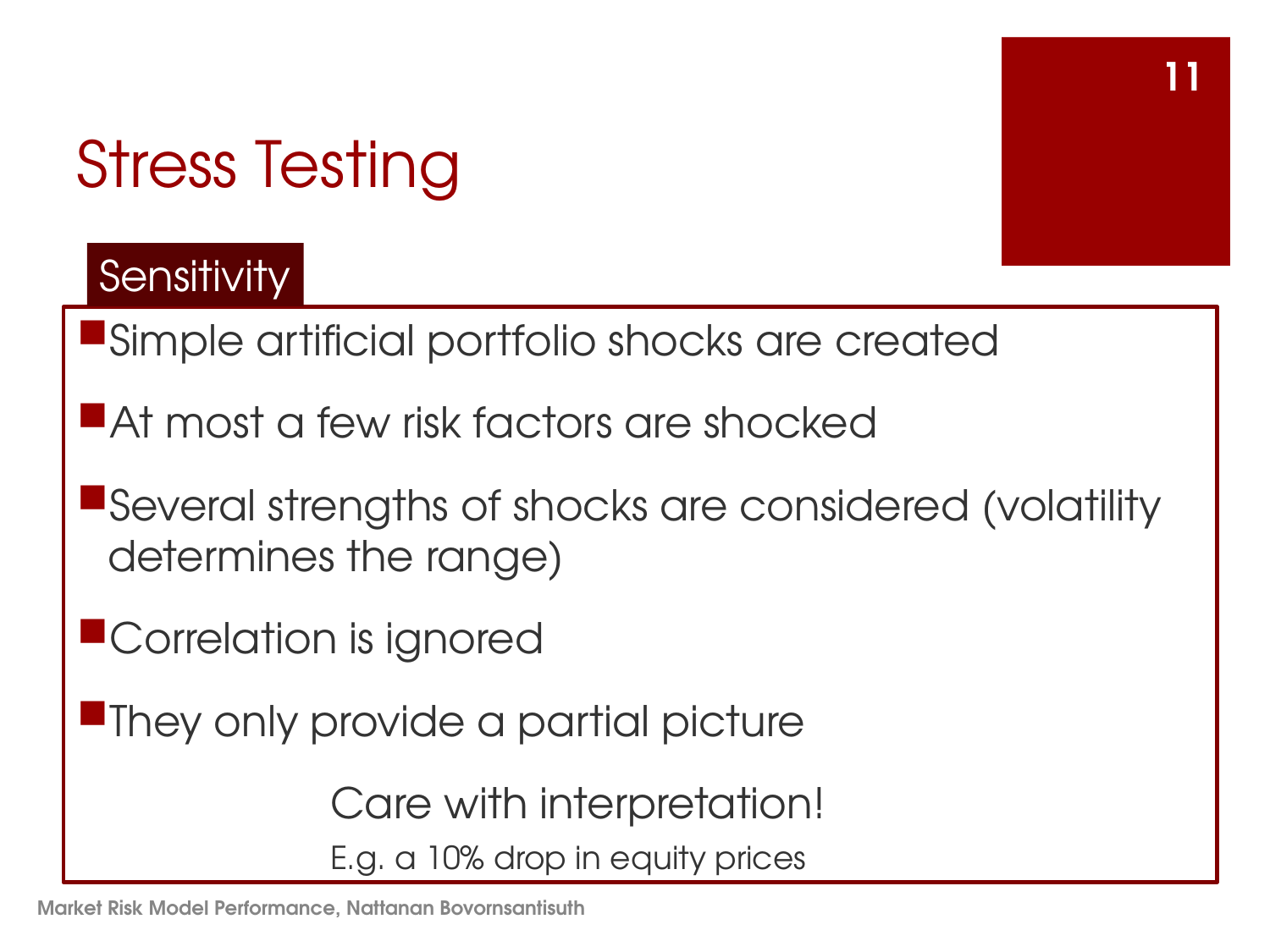

# Stress Testing
11
Sensitivity
Simple artificial portfolio shocks are created
At most a few risk factors are shocked
Several strengths of shocks are considered (volatility determines the range)
Correlation is ignored
They only provide a partial picture
		Care with interpretation!
		E.g. a 10% drop in equity prices
Market Risk Model Performance, Nattanan Bovornsantisuth